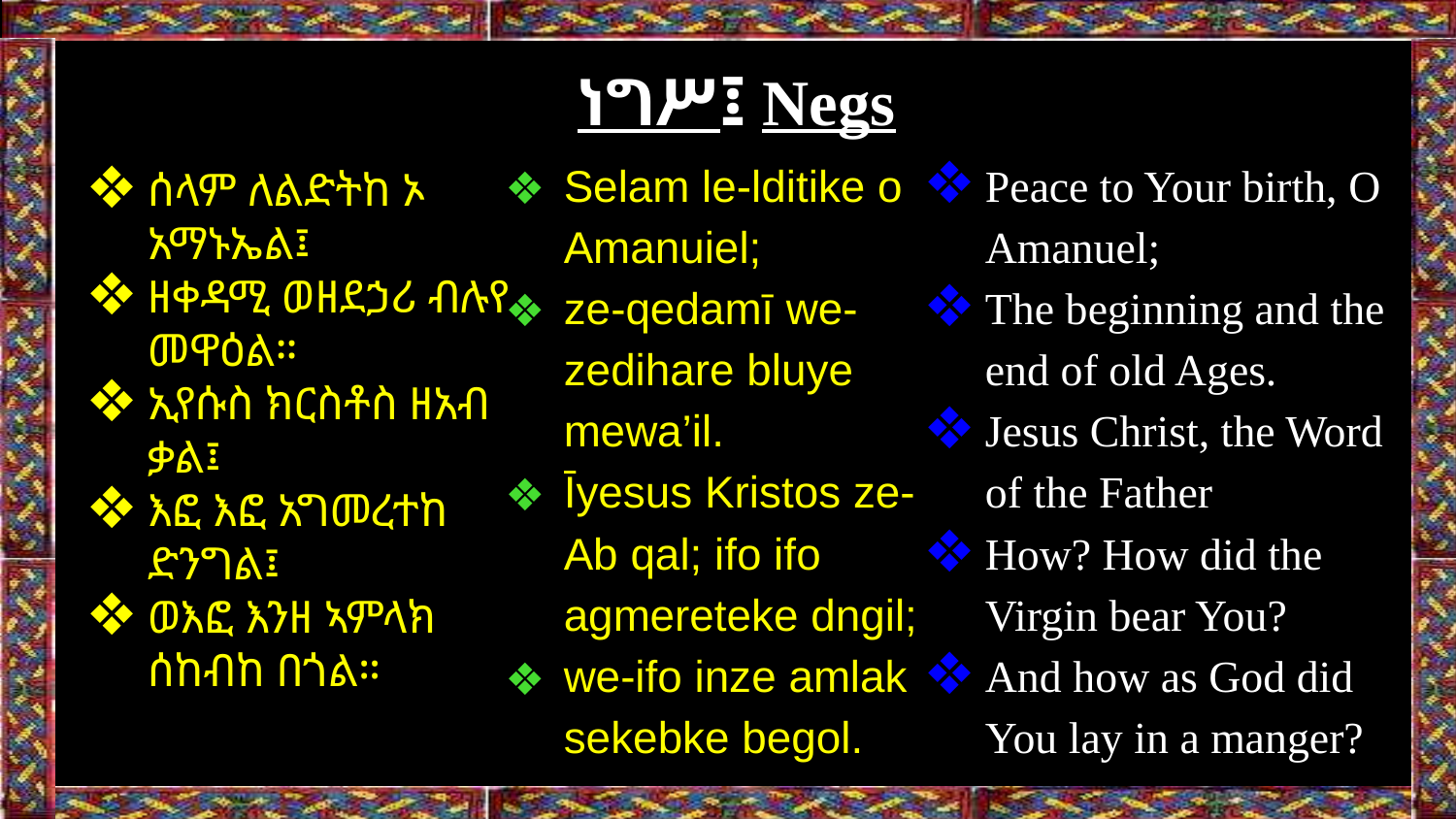

# ነግሥ፤ Negs
Peace to Your birth, O Amanuel;
The beginning and the end of old Ages.
Jesus Christ, the Word of the Father
How? How did the Virgin bear You?
And how as God did You lay in a manger?

Selam le-lditike o Amanuiel;
ze-qedamī we-zedihare bluye mewa’il.
Īyesus Kristos ze-Ab qal; ifo ifo agmereteke dngil;
we-ifo inze amlak sekebke begol.
ሰላም ለልድትከ ኦ አማኑኤል፤
ዘቀዳሚ ወዘደኃሪ ብሉየ መዋዕል።
ኢየሱስ ክርስቶስ ዘአብ ቃል፤
እፎ እፎ አግመረተከ ድንግል፤
ወእፎ እንዘ ኣምላክ ሰከብከ በጎል።